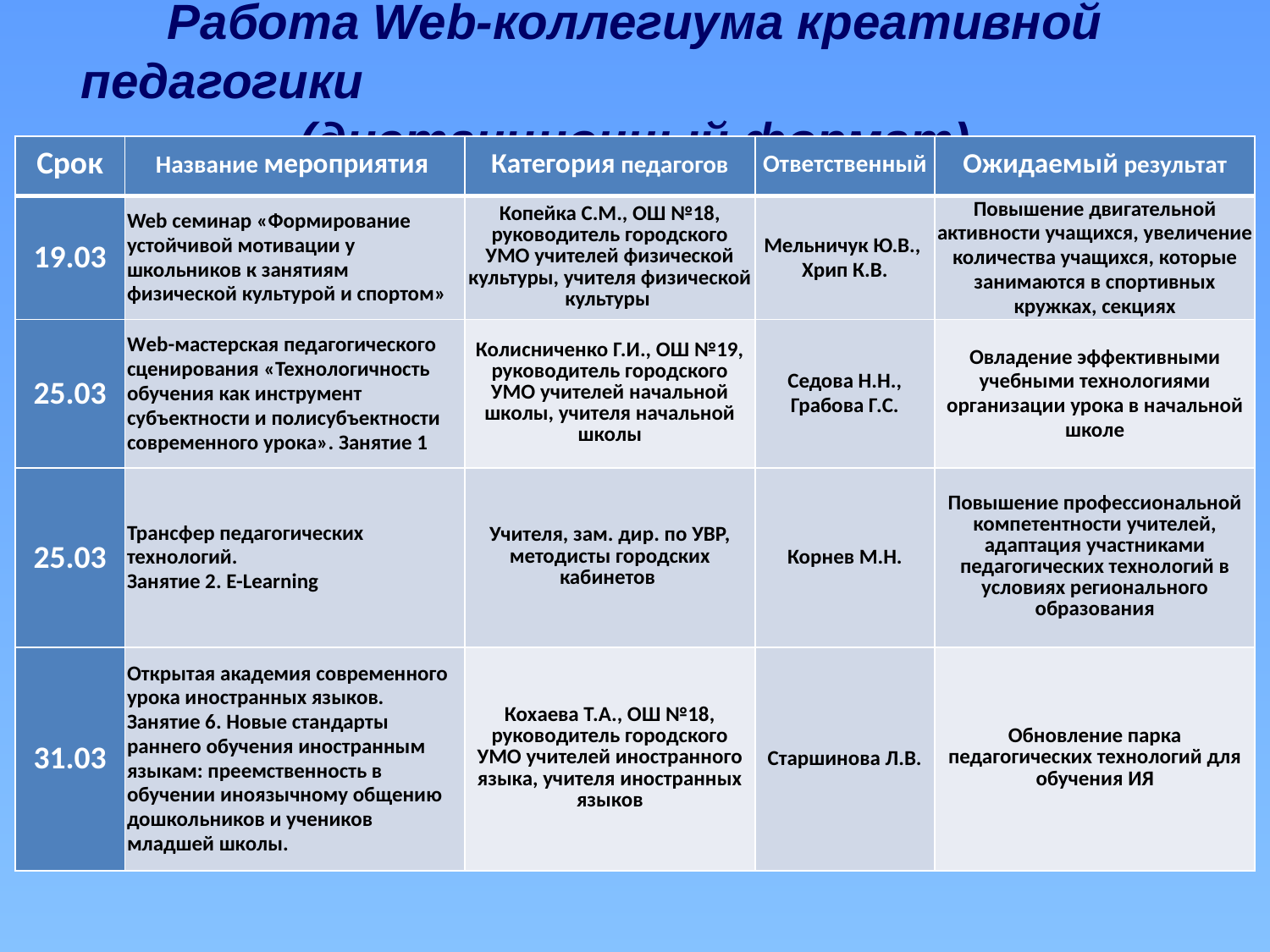

# Работа Web-коллегиума креативной педагогики                                                             (дистанционный формат)
| Срок | Название мероприятия | Категория педагогов | Ответственный | Ожидаемый результат |
| --- | --- | --- | --- | --- |
| 19.03 | Web семинар «Формирование устойчивой мотивации у школьников к занятиям физической культурой и спортом» | Копейка С.М., ОШ №18, руководитель городского УМО учителей физической культуры, учителя физической культуры | Мельничук Ю.В., Хрип К.В. | Повышение двигательной активности учащихся, увеличение количества учащихся, которые занимаются в спортивных кружках, секциях |
| 25.03 | Wеb-мастерская педагогического сценирования «Технологичность обучения как инструмент субъектности и полисубъектности современного урока». Занятие 1 | Колисниченко Г.И., ОШ №19, руководитель городского УМО учителей начальной школы, учителя начальной школы | Седова Н.Н., Грабова Г.С. | Овладение эффективными учебными технологиями организации урока в начальной школе |
| 25.03 | Трансфер педагогических технологий. Занятие 2. E-Learning | Учителя, зам. дир. по УВР, методисты городских кабинетов | Корнев М.Н. | Повышение профессиональной компетентности учителей, адаптация участниками педагогических технологий в условиях регионального образования |
| 31.03 | Открытая академия современного урока иностранных языков. Занятие 6. Новые стандарты раннего обучения иностранным языкам: преемственность в обучении иноязычному общению дошкольников и учеников младшей школы. | Кохаева Т.А., ОШ №18, руководитель городского УМО учителей иностранного языка, учителя иностранных языков | Старшинова Л.В. | Обновление парка педагогических технологий для обучения ИЯ |